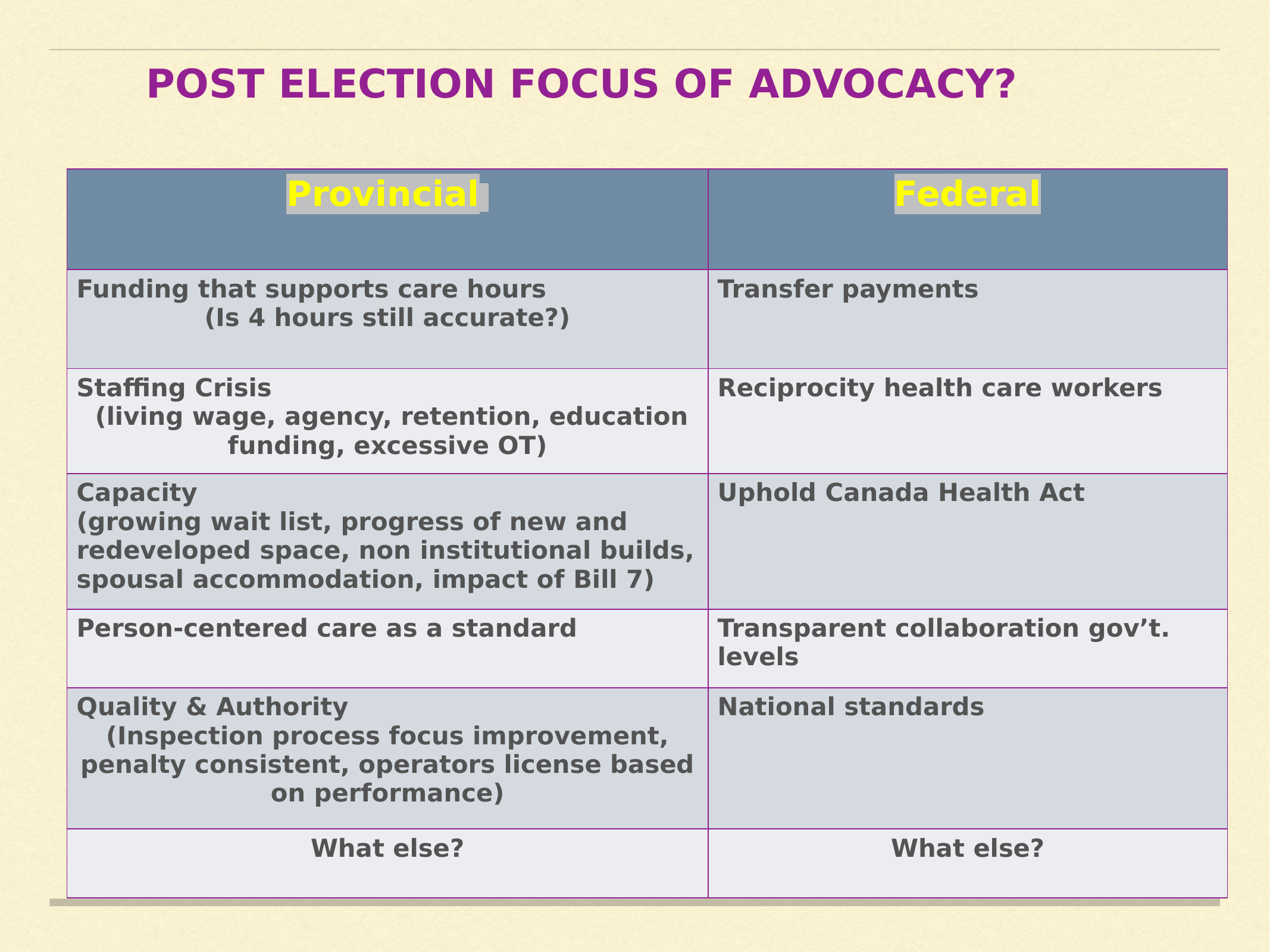

Post election Focus of Advocacy?
| Provincial | Federal |
| --- | --- |
| Funding that supports care hours (Is 4 hours still accurate?) | Transfer payments |
| Staffing Crisis (living wage, agency, retention, education funding, excessive OT) | Reciprocity health care workers |
| Capacity (growing wait list, progress of new and redeveloped space, non institutional builds, spousal accommodation, impact of Bill 7) | Uphold Canada Health Act |
| Person-centered care as a standard | Transparent collaboration gov’t. levels |
| Quality & Authority (Inspection process focus improvement, penalty consistent, operators license based on performance) | National standards |
| What else? | What else? |